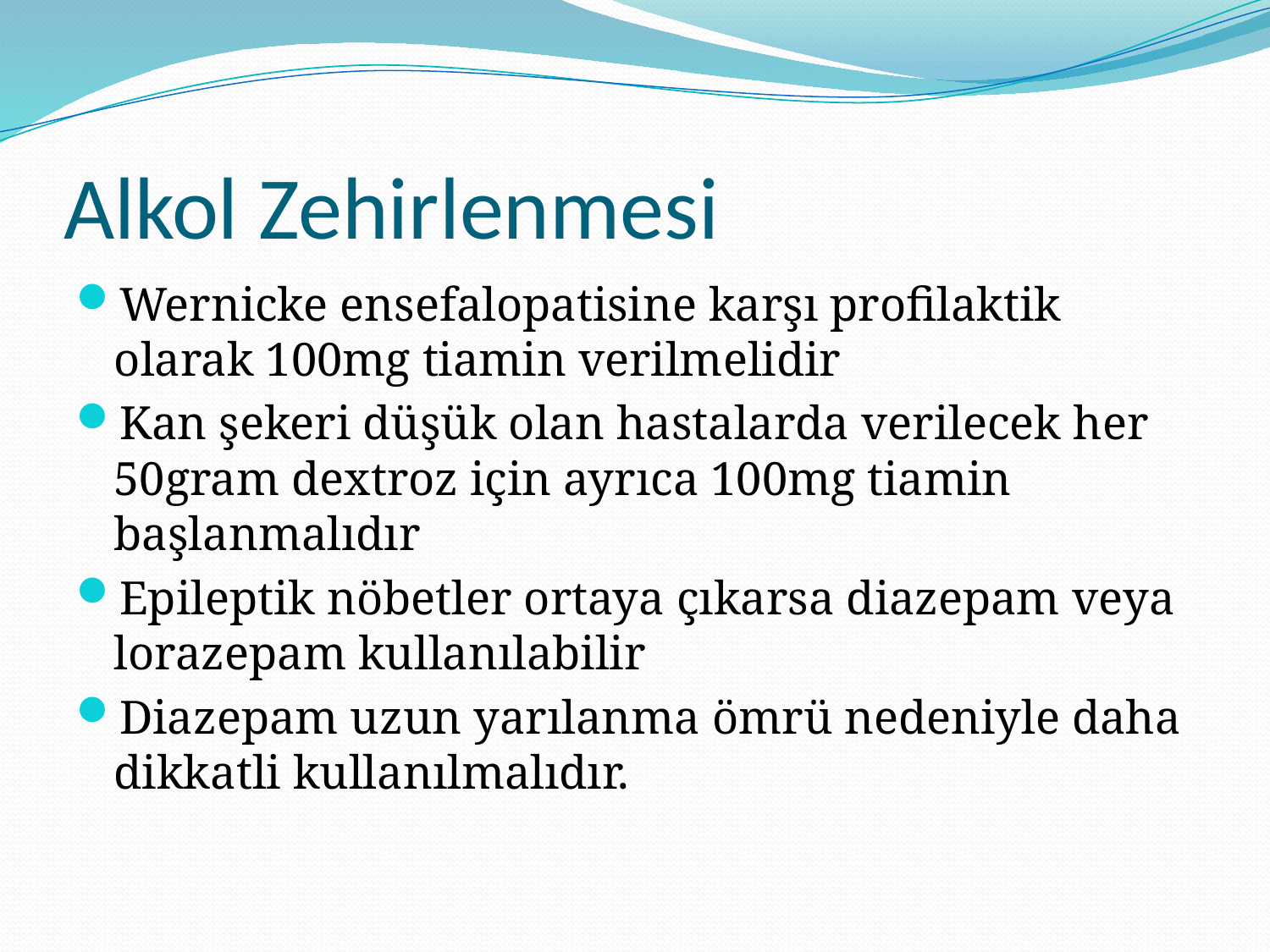

# Alkol Zehirlenmesi
Wernicke ensefalopatisine karşı profilaktik olarak 100mg tiamin verilmelidir
Kan şekeri düşük olan hastalarda verilecek her 50gram dextroz için ayrıca 100mg tiamin başlanmalıdır
Epileptik nöbetler ortaya çıkarsa diazepam veya lorazepam kullanılabilir
Diazepam uzun yarılanma ömrü nedeniyle daha dikkatli kullanılmalıdır.